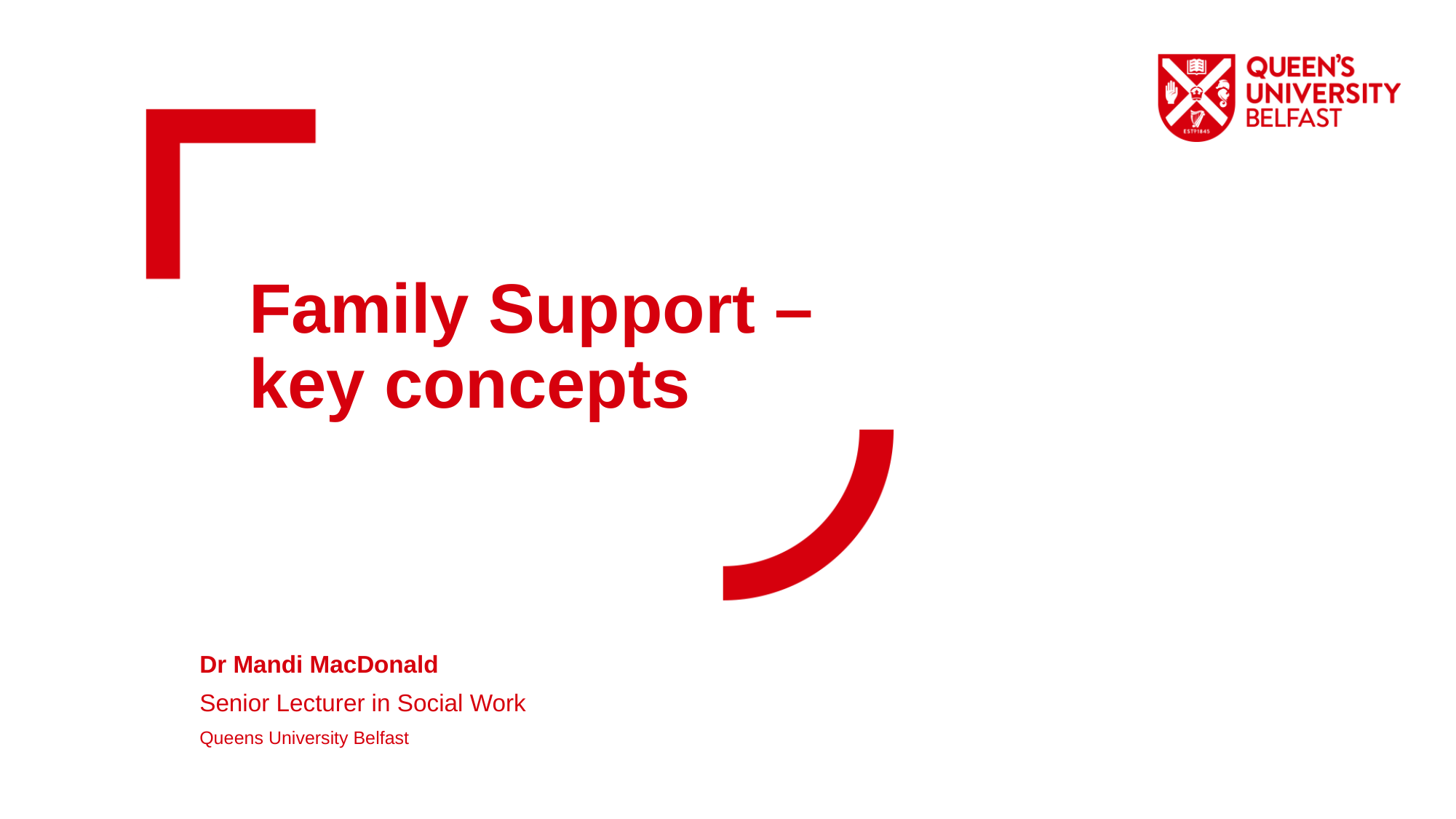

Family Support – key concepts
Dr Mandi MacDonald
Senior Lecturer in Social Work
Queens University Belfast